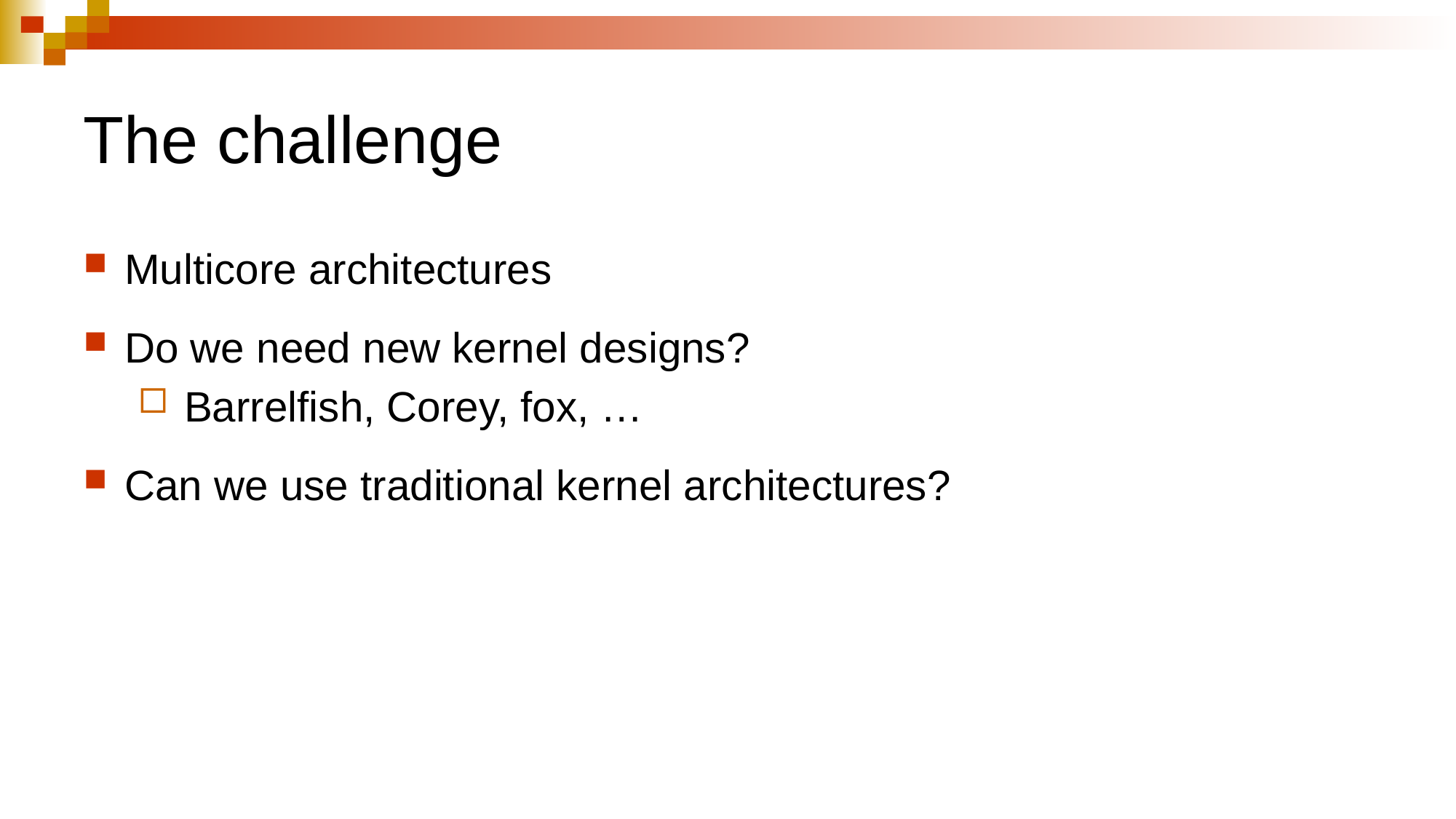

# The challenge
Multicore architectures
Do we need new kernel designs?
 Barrelfish, Corey, fox, …
Can we use traditional kernel architectures?